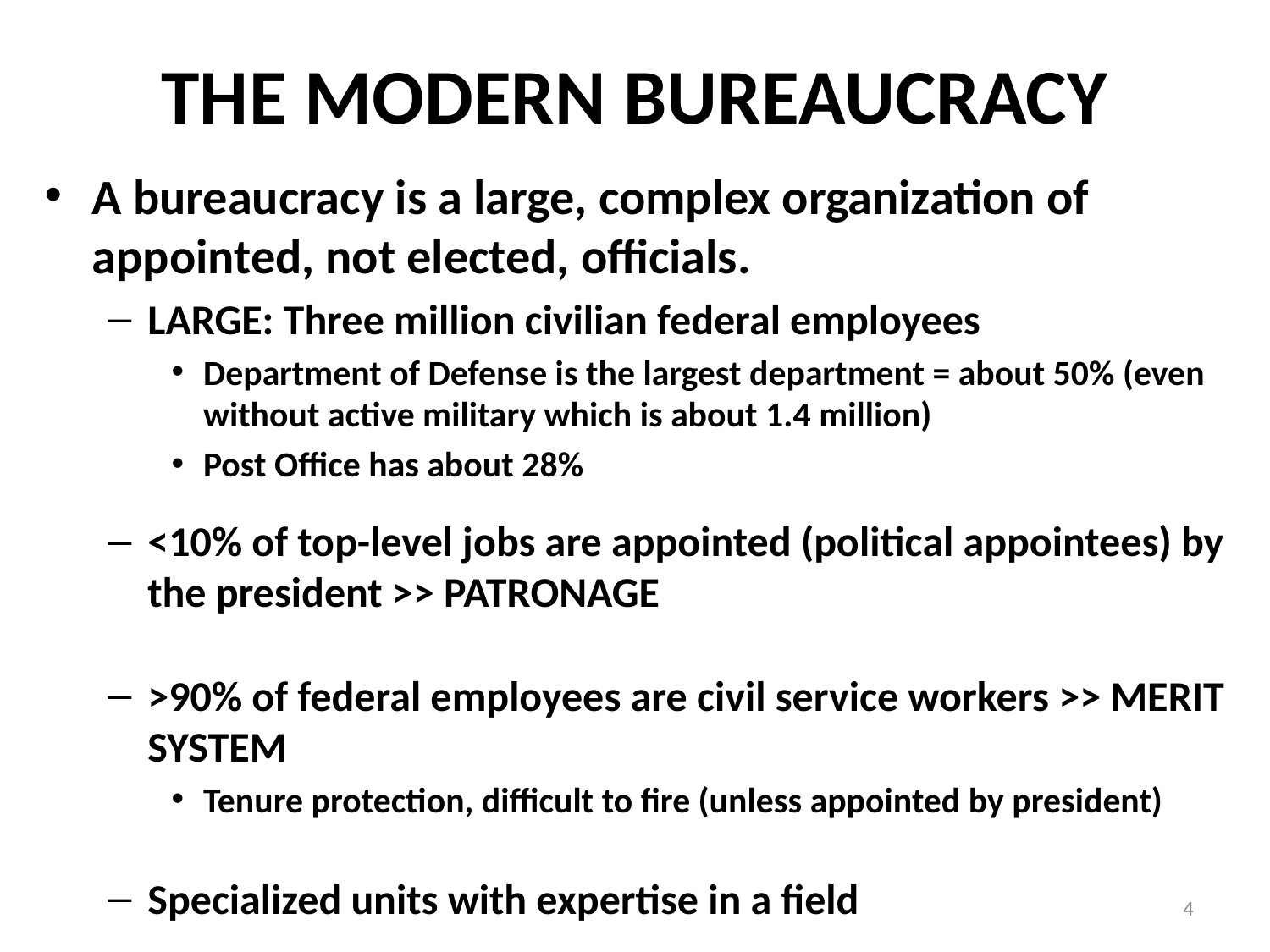

# THE MODERN BUREAUCRACY
A bureaucracy is a large, complex organization of appointed, not elected, officials.
LARGE: Three million civilian federal employees
Department of Defense is the largest department = about 50% (even without active military which is about 1.4 million)
Post Office has about 28%

<10% of top-level jobs are appointed (political appointees) by the president >> PATRONAGE

>90% of federal employees are civil service workers >> MERIT SYSTEM
Tenure protection, difficult to fire (unless appointed by president)

Specialized units with expertise in a field
4